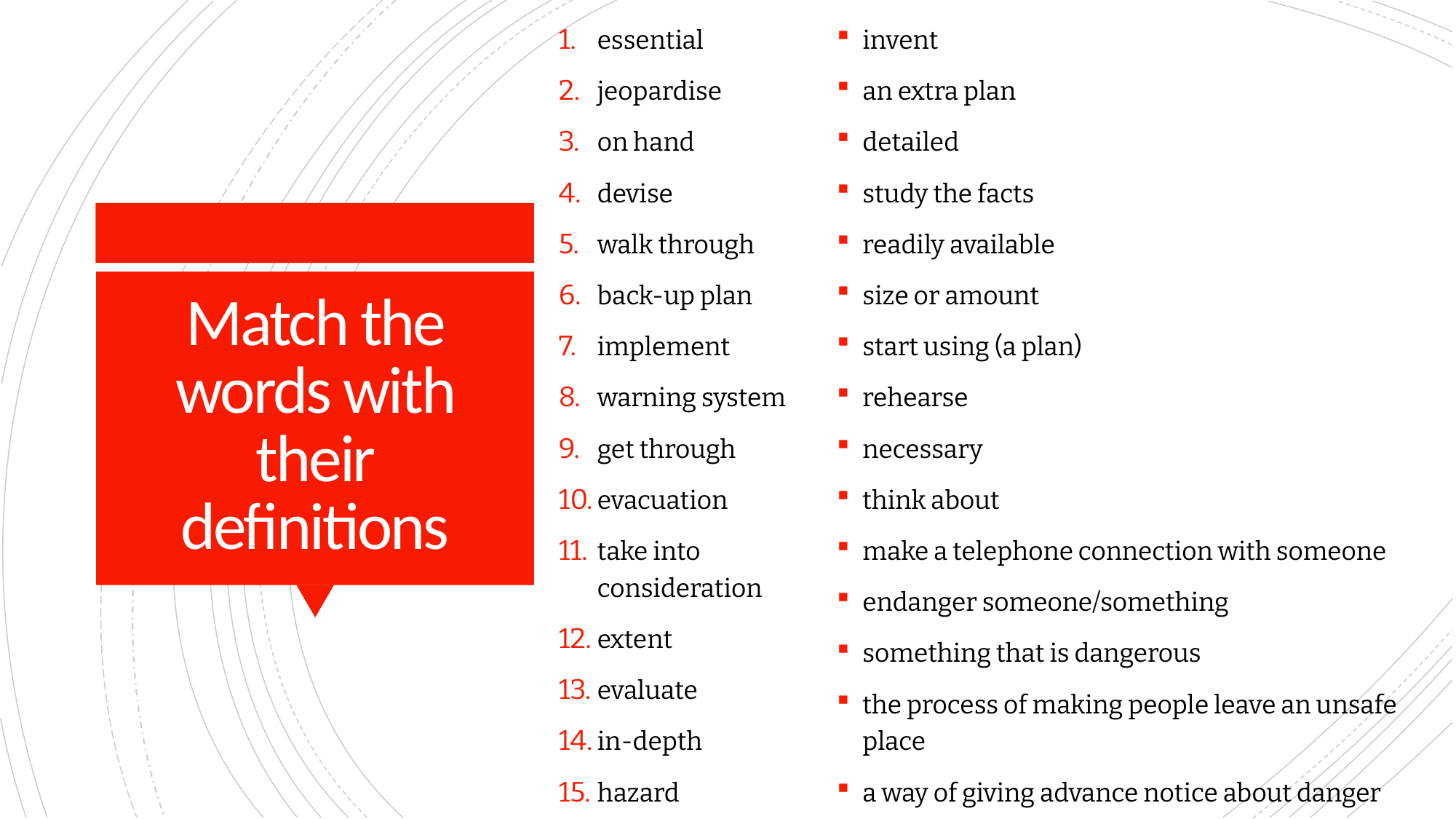

essential
jeopardise
on hand
devise
walk through
back-up plan
implement
warning system
get through
evacuation
take into consideration
extent
evaluate
in-depth
hazard
invent
an extra plan
detailed
study the facts
readily available
size or amount
start using (a plan)
rehearse
necessary
think about
make a telephone connection with someone
endanger someone/something
something that is dangerous
the process of making people leave an unsafe place
a way of giving advance notice about danger
# Match the words with their definitions